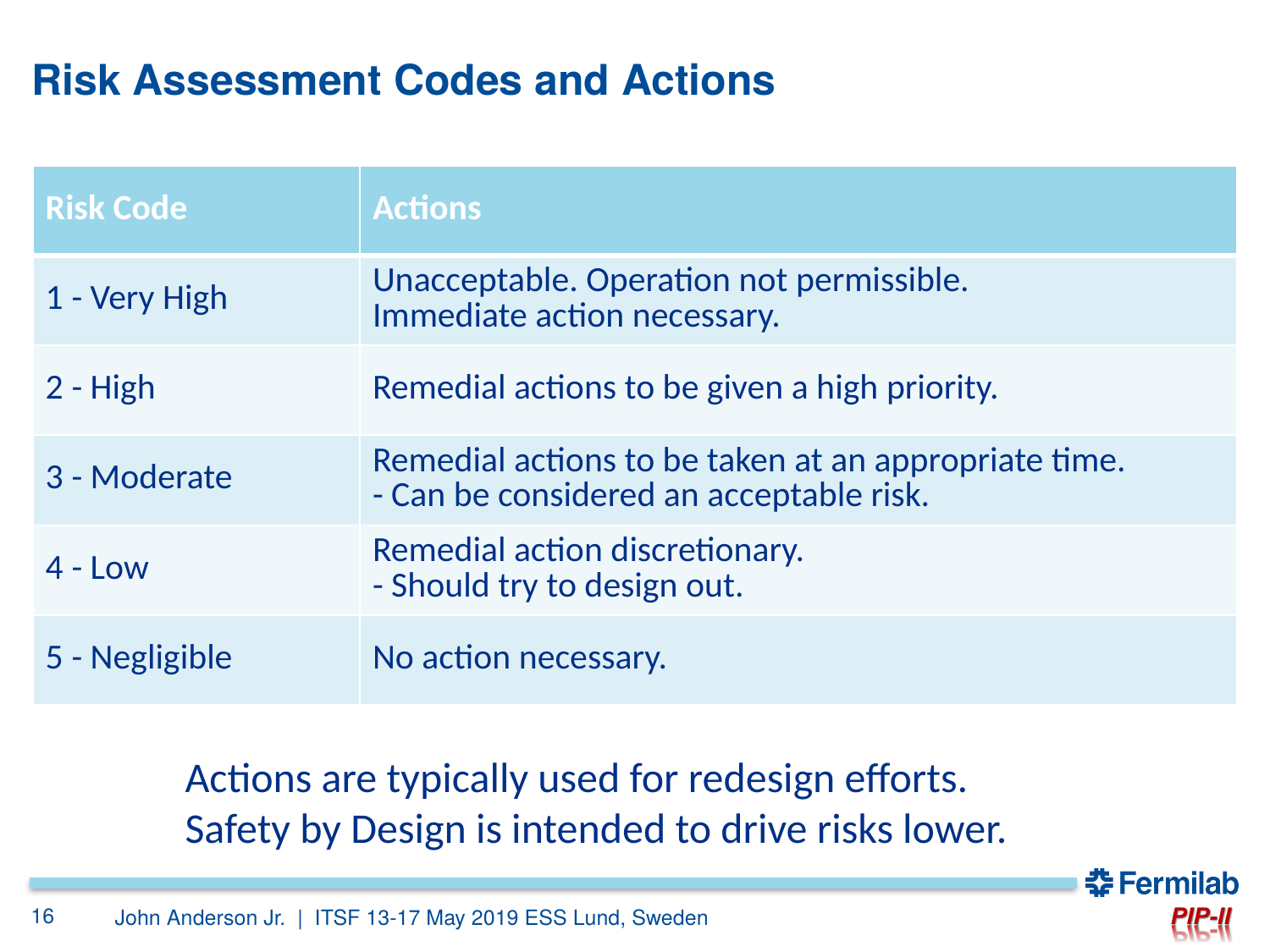

# Risk Assessment Codes and Actions
| Risk Code | Actions |
| --- | --- |
| 1 - Very High | Unacceptable. Operation not permissible. Immediate action necessary. |
| 2 - High | Remedial actions to be given a high priority. |
| 3 - Moderate | Remedial actions to be taken at an appropriate time. - Can be considered an acceptable risk. |
| 4 - Low | Remedial action discretionary. - Should try to design out. |
| 5 - Negligible | No action necessary. |
Actions are typically used for redesign efforts.
Safety by Design is intended to drive risks lower.
16
John Anderson Jr.  |  ITSF 13-17 May 2019 ESS Lund, Sweden